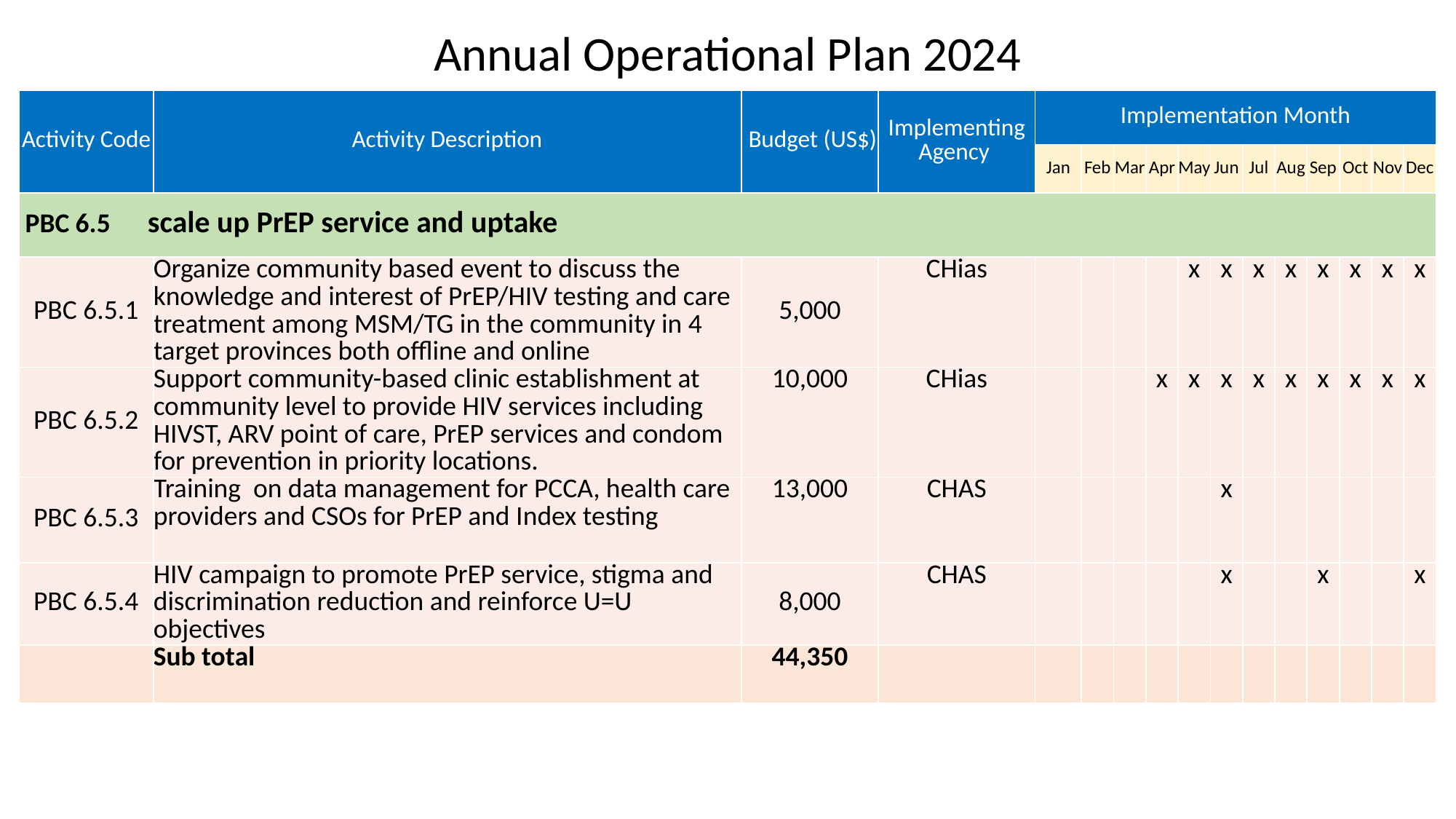

# Annual Operational Plan 2024
| Activity Code | Activity Description | Budget (US$) | Implementing Agency | Implementation Month |  |  |  |  |  |  |  |  |  |  |  |
| --- | --- | --- | --- | --- | --- | --- | --- | --- | --- | --- | --- | --- | --- | --- | --- |
|  |  |  |  | Jan | Feb | Mar | Apr | May | Jun | Jul | Aug | Sep | Oct | Nov | Dec |
| PBC 6.5  scale up PrEP service and uptake |  |  |  |  |  |  |  |  |  |  |  |  |  |  |  |
| PBC 6.5.1 | Organize community based event to discuss the knowledge and interest of PrEP/HIV testing and care treatment among MSM/TG in the community in 4 target provinces both offline and online | 5,000 | CHias |  |  |  |  | x | x | x | x | x | x | x | x |
| PBC 6.5.2 | Support community-based clinic establishment at community level to provide HIV services including HIVST, ARV point of care, PrEP services and condom for prevention in priority locations. | 10,000 | CHias |  |  |  | x | x | x | x | x | x | x | x | x |
| PBC 6.5.3 | Training on data management for PCCA, health care providers and CSOs for PrEP and Index testing | 13,000 | CHAS |  |  |  |  |  | x |  |  |  |  |  |  |
| PBC 6.5.4 | HIV campaign to promote PrEP service, stigma and discrimination reduction and reinforce U=U objectives | 8,000 | CHAS |  |  |  |  |  | x |  |  | x |  |  | x |
|  | Sub total | 44,350 |  |  |  |  |  |  |  |  |  |  |  |  |  |